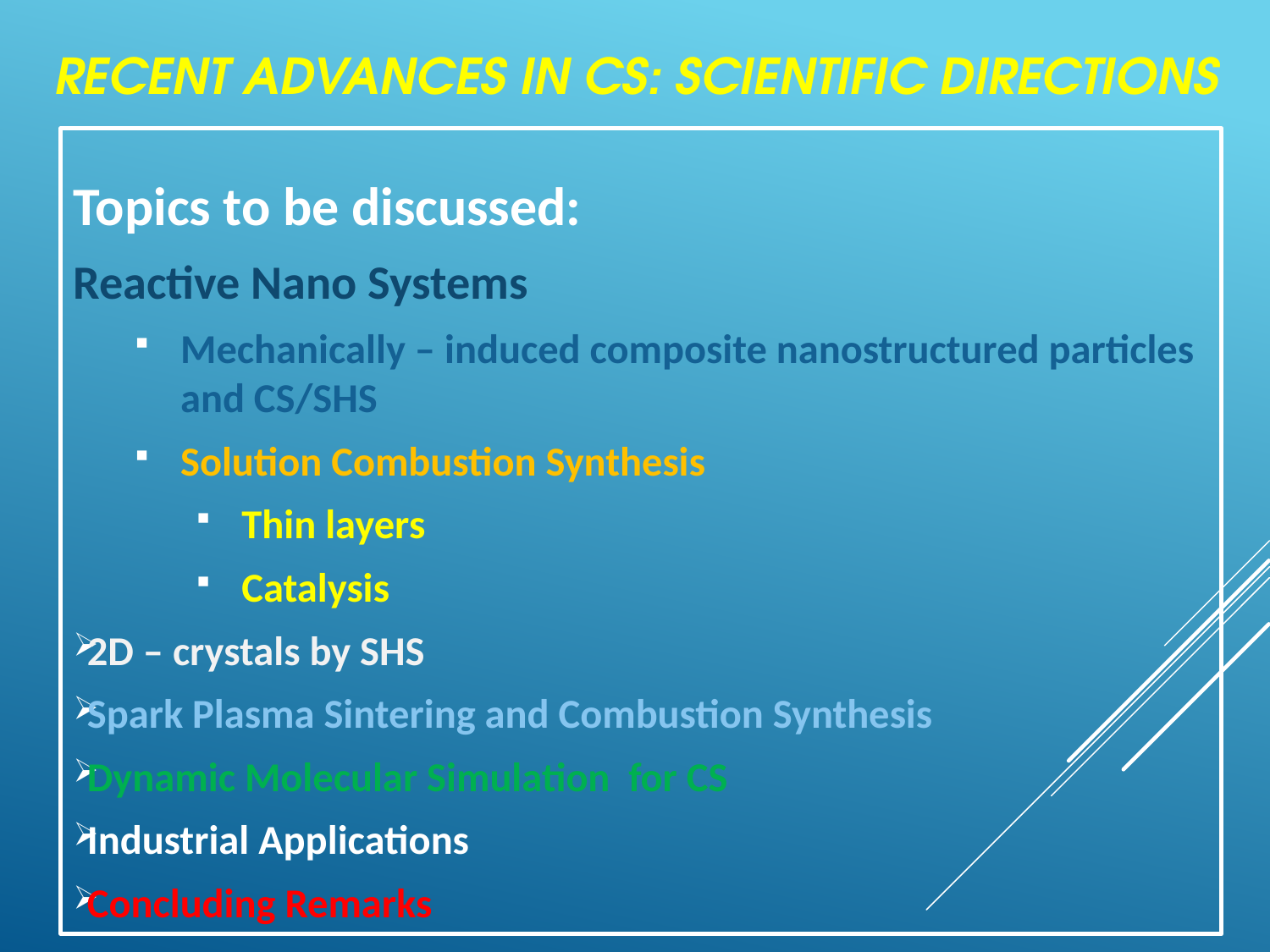

# Recent Advances in CS: Scientific directions

Topics to be discussed:
Reactive Nano Systems
Mechanically – induced composite nanostructured particles and CS/SHS
Solution Combustion Synthesis
Thin layers
Catalysis
2D – crystals by SHS
Spark Plasma Sintering and Combustion Synthesis
Dynamic Molecular Simulation  for CS
Industrial Applications
Concluding Remarks